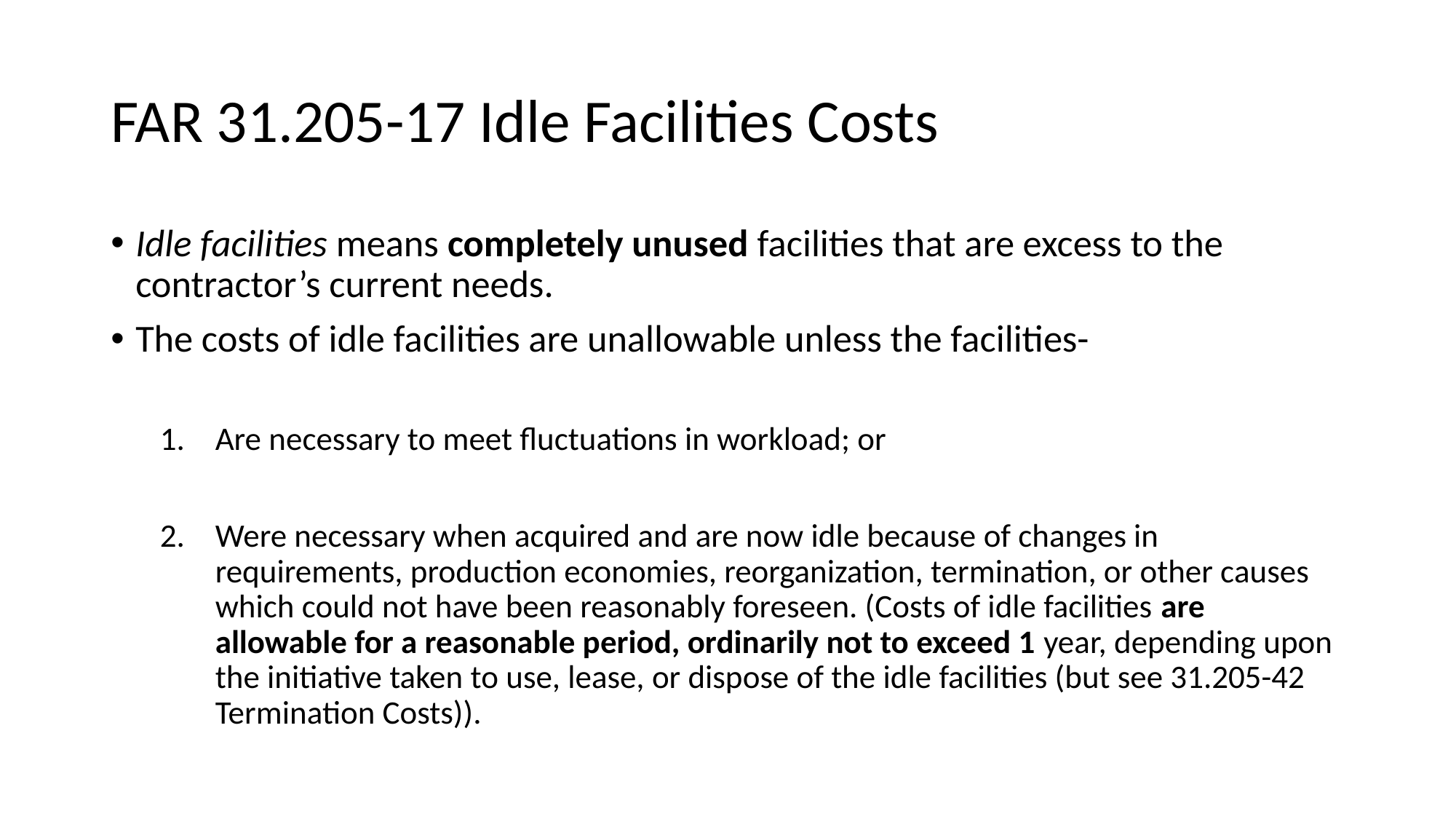

# FAR 31.205-17 Idle Facilities Costs
Idle facilities means completely unused facilities that are excess to the contractor’s current needs.
The costs of idle facilities are unallowable unless the facilities-

Are necessary to meet fluctuations in workload; or

Were necessary when acquired and are now idle because of changes in requirements, production economies, reorganization, termination, or other causes which could not have been reasonably foreseen. (Costs of idle facilities are allowable for a reasonable period, ordinarily not to exceed 1 year, depending upon the initiative taken to use, lease, or dispose of the idle facilities (but see 31.205-42 Termination Costs)).